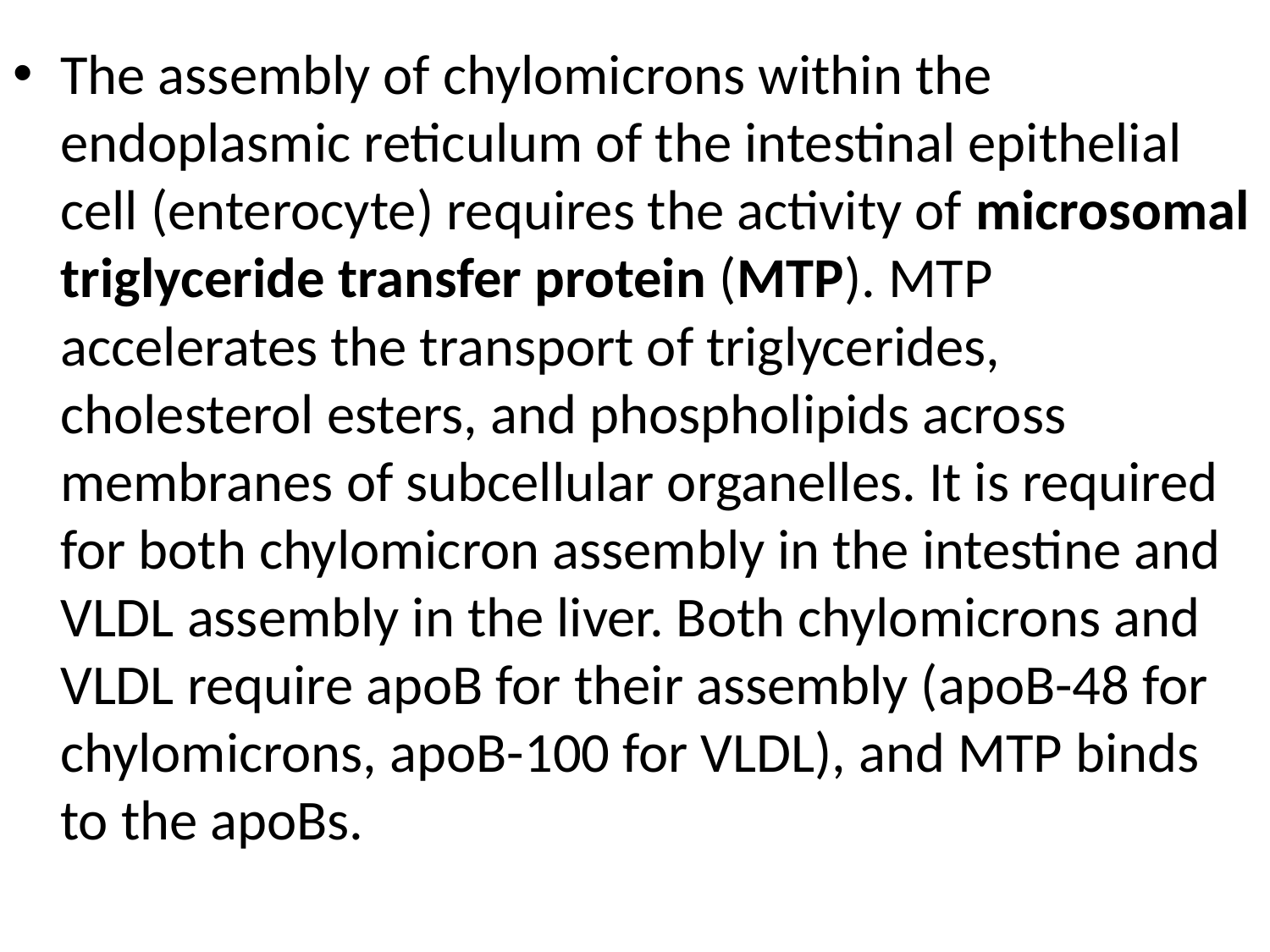

The assembly of chylomicrons within the endoplasmic reticulum of the intestinal epithelial cell (enterocyte) requires the activity of microsomal triglyceride transfer protein (MTP). MTP accelerates the transport of triglycerides, cholesterol esters, and phospholipids across membranes of subcellular organelles. It is required for both chylomicron assembly in the intestine and VLDL assembly in the liver. Both chylomicrons and VLDL require apoB for their assembly (apoB-48 for chylomicrons, apoB-100 for VLDL), and MTP binds to the apoBs.
#